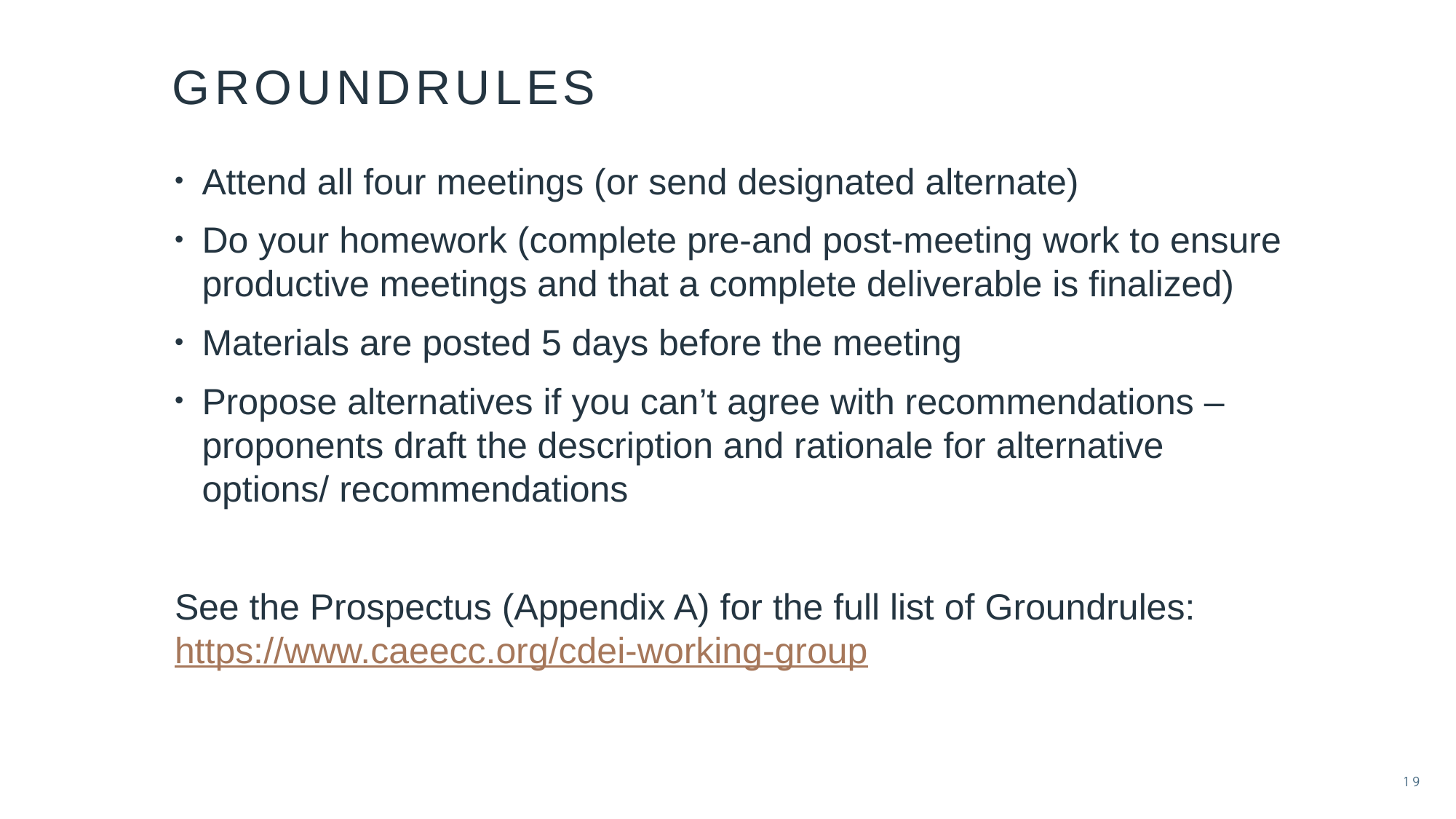

# groundrules
Attend all four meetings (or send designated alternate)
Do your homework (complete pre-and post-meeting work to ensure productive meetings and that a complete deliverable is finalized)
Materials are posted 5 days before the meeting
Propose alternatives if you can’t agree with recommendations – proponents draft the description and rationale for alternative options/ recommendations

See the Prospectus (Appendix A) for the full list of Groundrules: https://www.caeecc.org/cdei-working-group

19